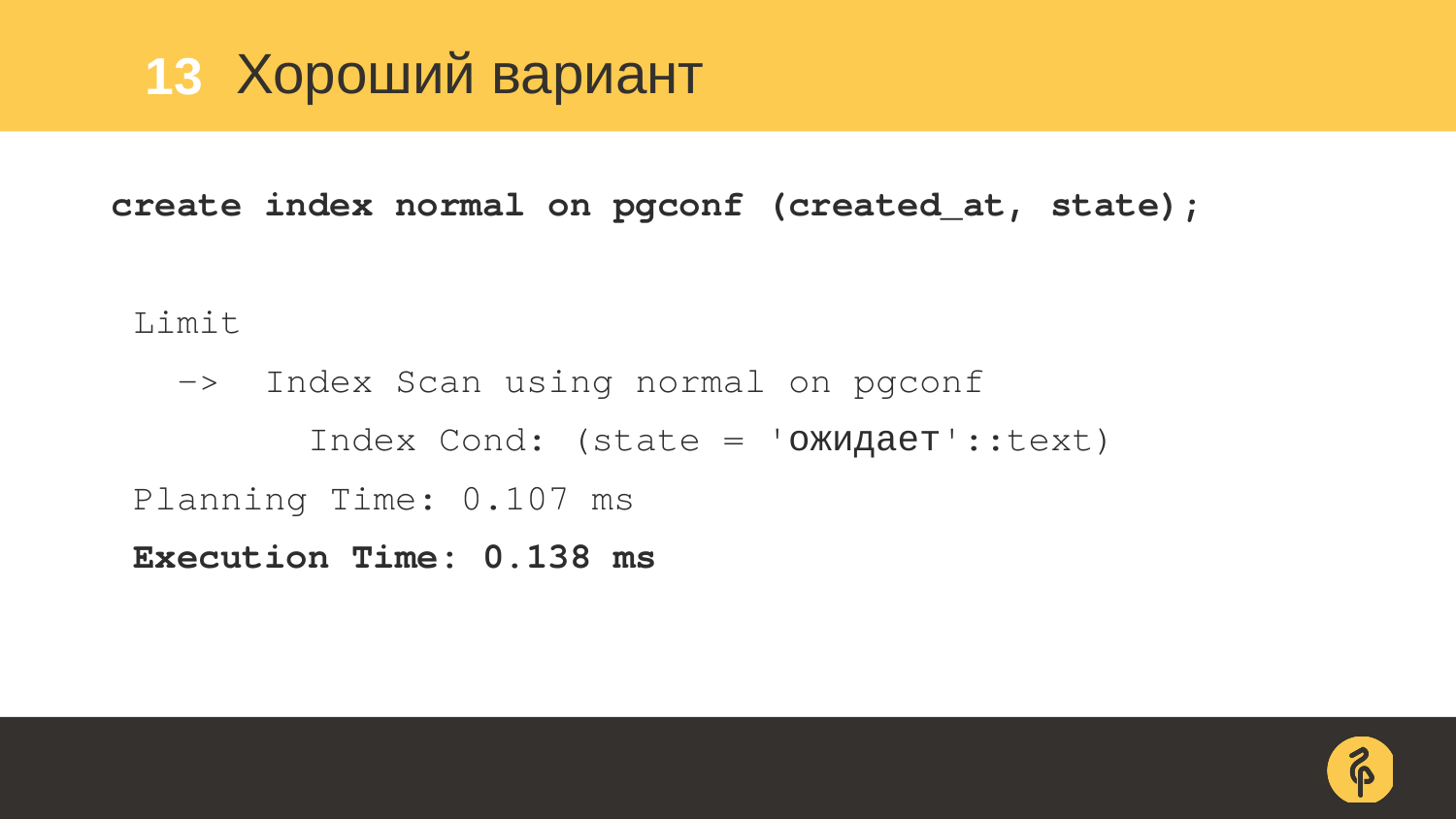

13
# Хороший вариант
create index normal on pgconf (created_at, state);

 Limit
   ->  Index Scan using normal on pgconf
         Index Cond: (state = 'ожидает'::text)
 Planning Time: 0.107 ms
 Execution Time: 0.138 ms